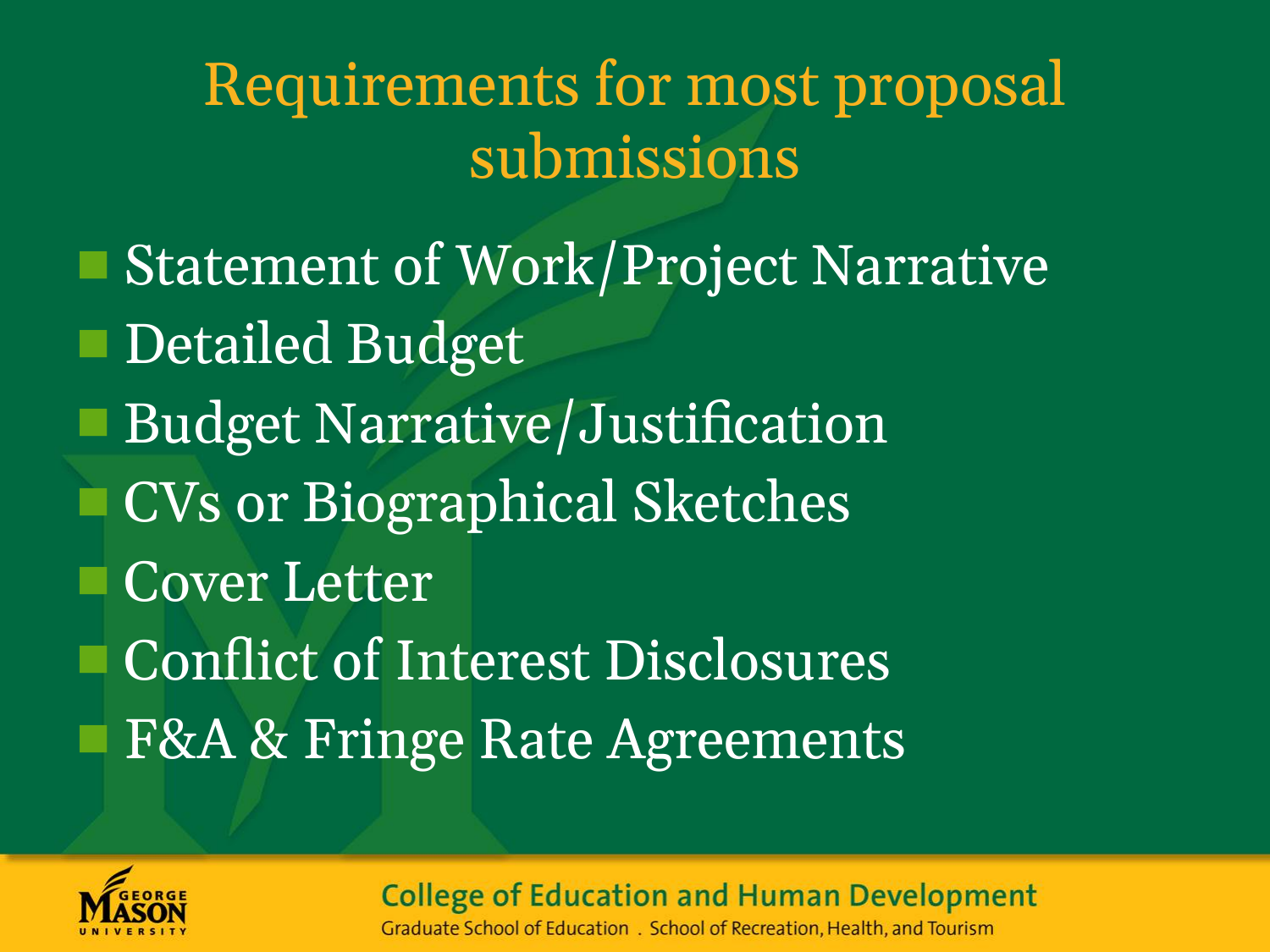

# Requirements for most proposal submissions
Statement of Work/Project Narrative
Detailed Budget
Budget Narrative/Justification
CVs or Biographical Sketches
Cover Letter
Conflict of Interest Disclosures
F&A & Fringe Rate Agreements